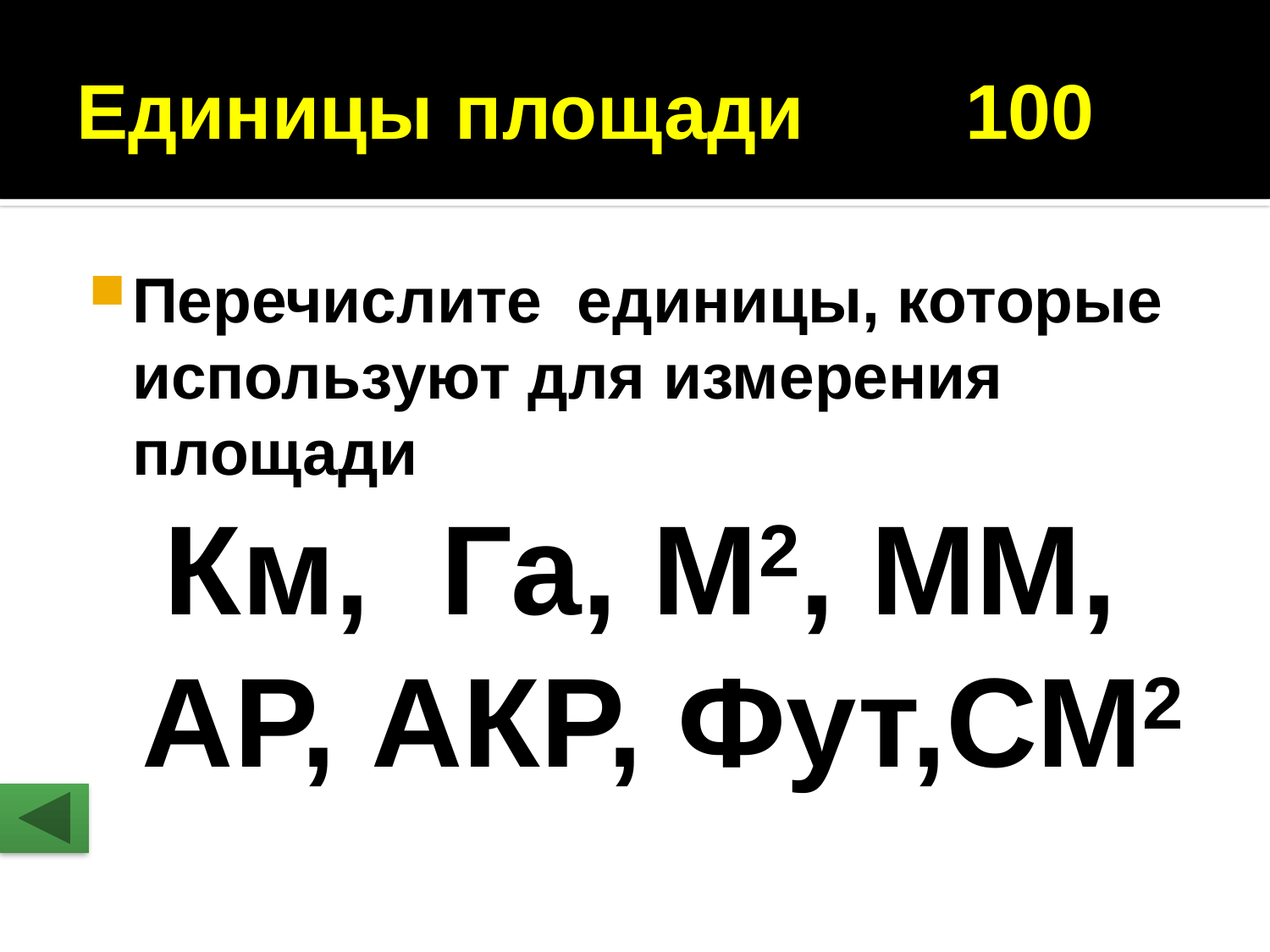

# Единицы площади 		100
Перечислите  единицы, которые используют для измерения площади
Км,  Га, М2, ММ, АР, АКР, Фут,СМ2